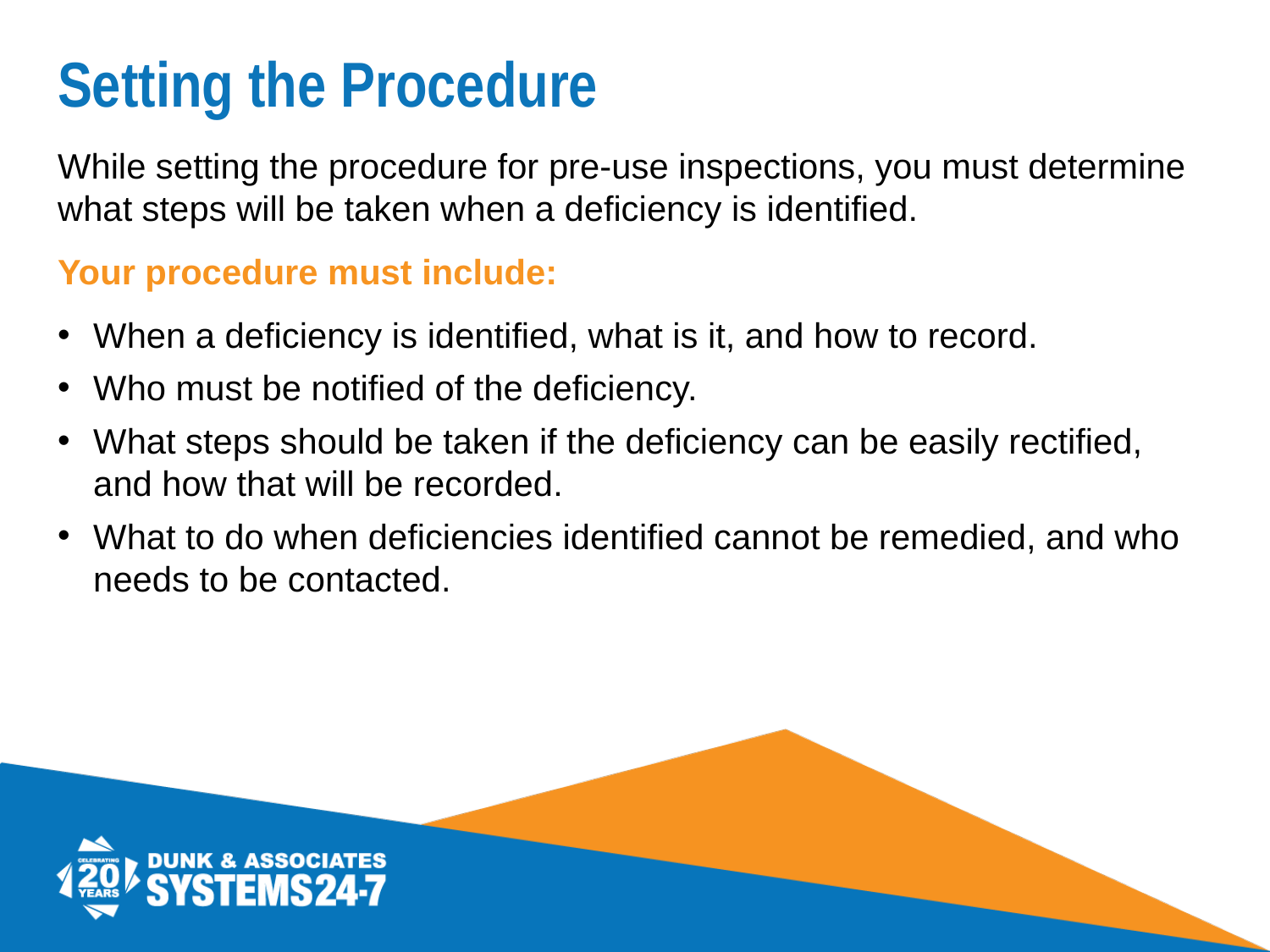

# Setting the Procedure
While setting the procedure for pre-use inspections, you must determine what steps will be taken when a deficiency is identified.
Your procedure must include:
When a deficiency is identified, what is it, and how to record.
Who must be notified of the deficiency.
What steps should be taken if the deficiency can be easily rectified, and how that will be recorded.
What to do when deficiencies identified cannot be remedied, and who needs to be contacted.